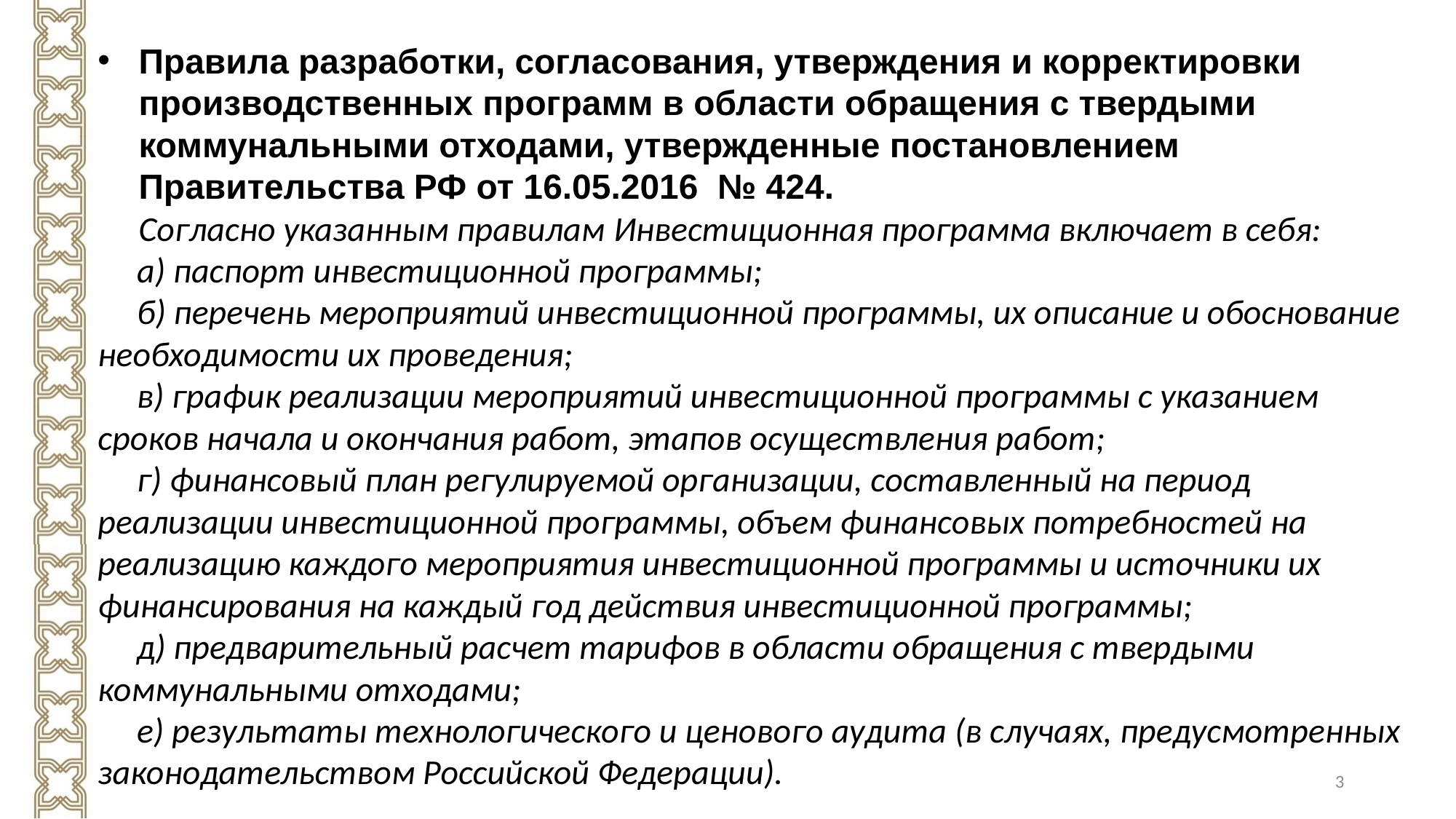

#
Правила разработки, согласования, утверждения и корректировки производственных программ в области обращения с твердыми коммунальными отходами, утвержденные постановлением Правительства РФ от 16.05.2016  № 424.
Согласно указанным правилам Инвестиционная программа включает в себя:
     а) паспорт инвестиционной программы;
     б) перечень мероприятий инвестиционной программы, их описание и обоснование необходимости их проведения;
     в) график реализации мероприятий инвестиционной программы с указанием сроков начала и окончания работ, этапов осуществления работ;
     г) финансовый план регулируемой организации, составленный на период реализации инвестиционной программы, объем финансовых потребностей на реализацию каждого мероприятия инвестиционной программы и источники их финансирования на каждый год действия инвестиционной программы;
     д) предварительный расчет тарифов в области обращения с твердыми коммунальными отходами;
     е) результаты технологического и ценового аудита (в случаях, предусмотренных законодательством Российской Федерации).
3